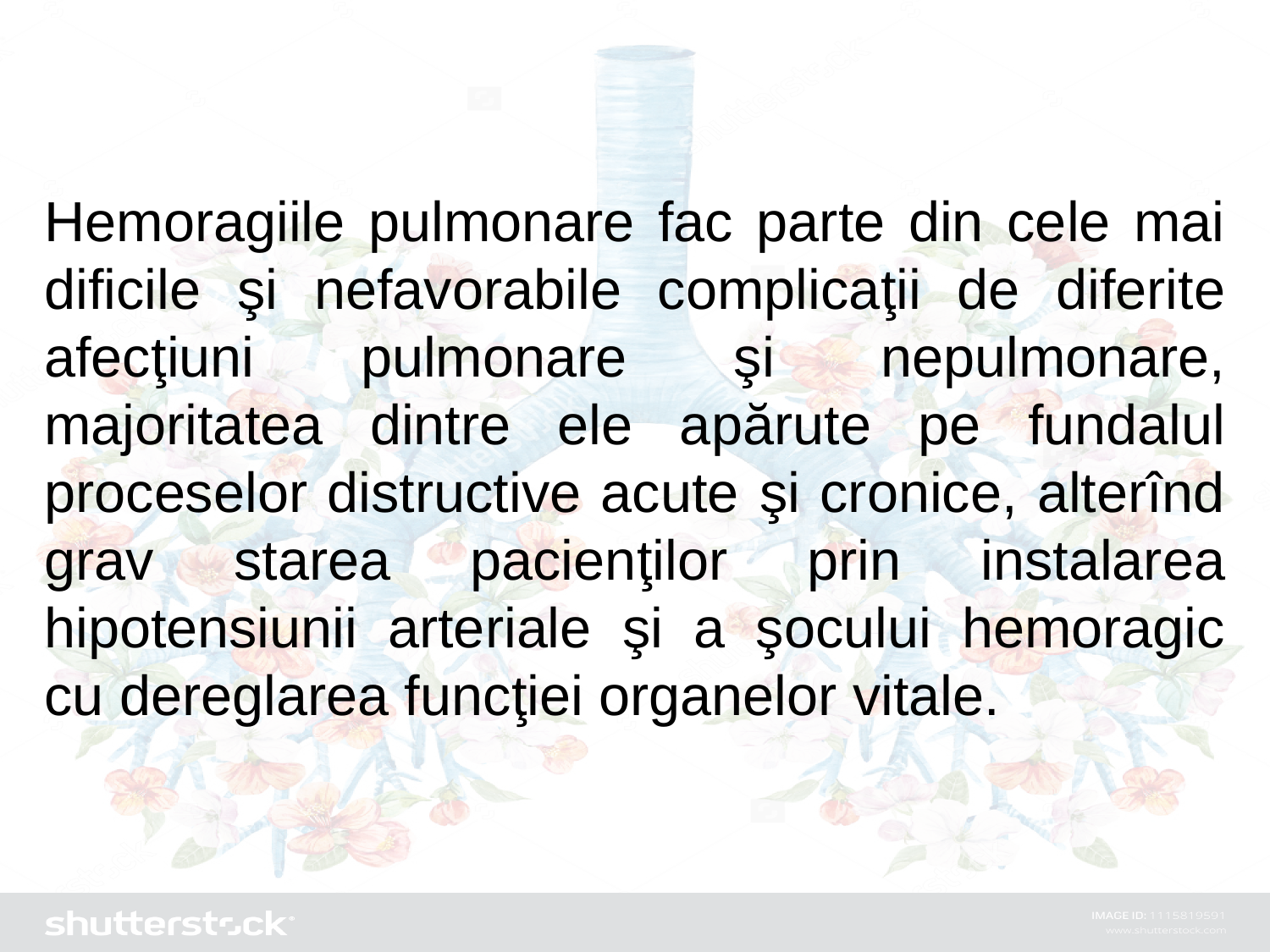

Hemoragiile pulmonare fac parte din cele mai dificile şi nefavorabile complicaţii de diferite afecţiuni pulmonare şi nepulmonare, majoritatea dintre ele apărute pe fundalul proceselor distructive acute şi cronice, alterînd grav starea pacienţilor prin instalarea hipotensiunii arteriale şi a şocului hemoragic cu dereglarea funcţiei organelor vitale.